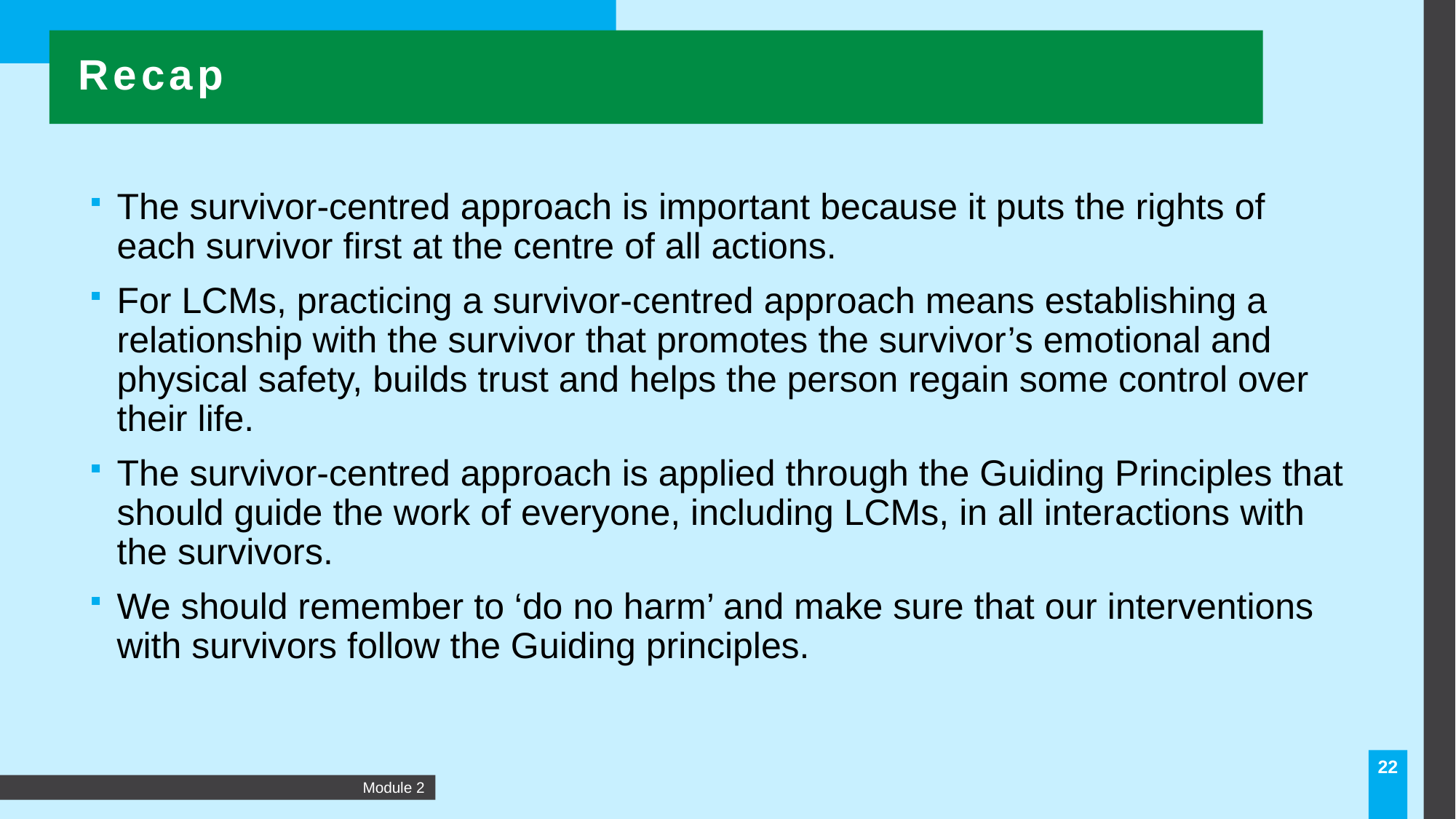

Recap
The survivor-centred approach is important because it puts the rights of each survivor first at the centre of all actions.
For LCMs, practicing a survivor-centred approach means establishing a relationship with the survivor that promotes the survivor’s emotional and physical safety, builds trust and helps the person regain some control over their life.
The survivor-centred approach is applied through the Guiding Principles that should guide the work of everyone, including LCMs, in all interactions with the survivors.
We should remember to ‘do no harm’ and make sure that our interventions with survivors follow the Guiding principles.

22
Module 2